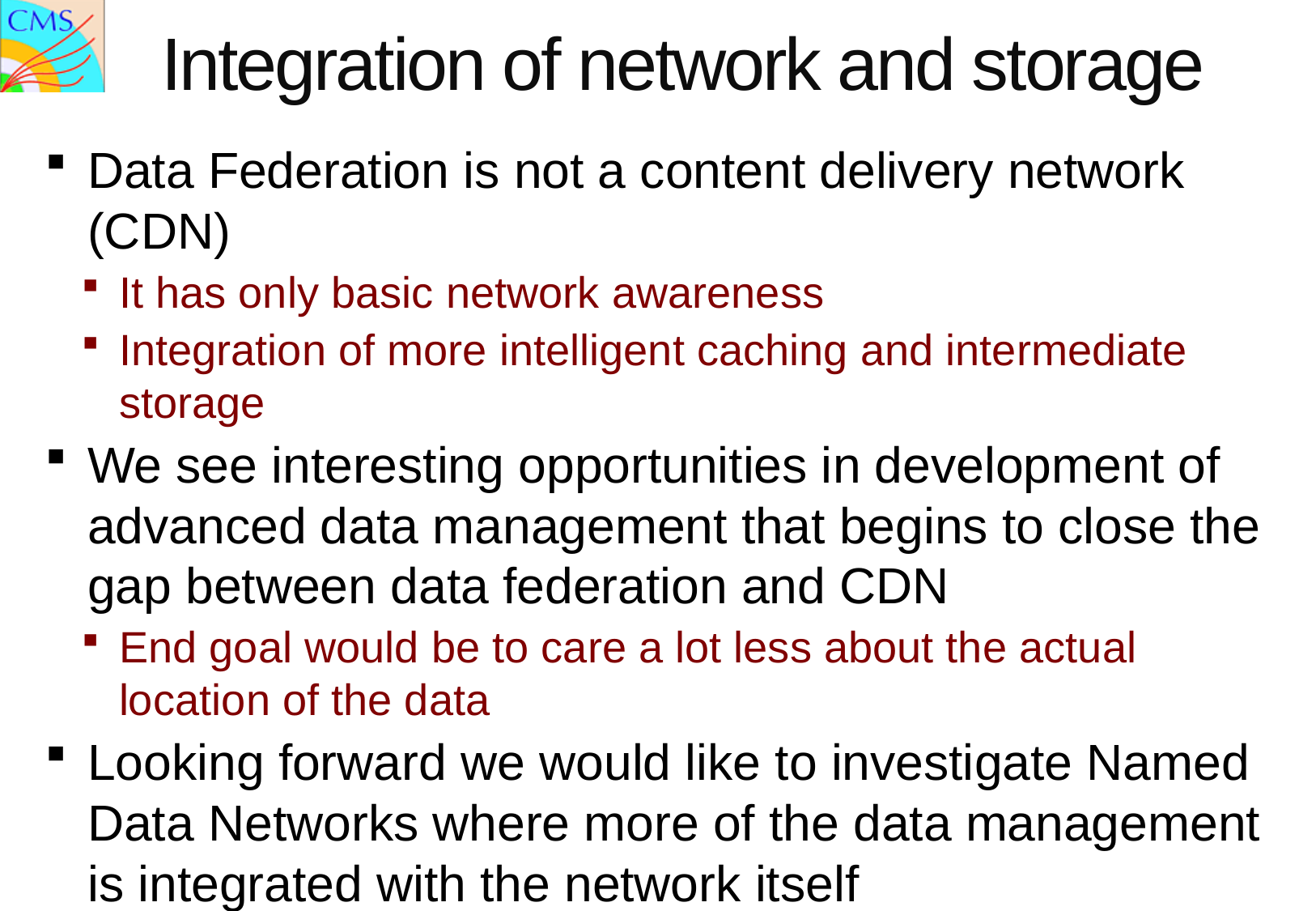

# Integration of network and storage
Data Federation is not a content delivery network (CDN)
It has only basic network awareness
Integration of more intelligent caching and intermediate storage
We see interesting opportunities in development of advanced data management that begins to close the gap between data federation and CDN
End goal would be to care a lot less about the actual location of the data
Looking forward we would like to investigate Named Data Networks where more of the data management is integrated with the network itself